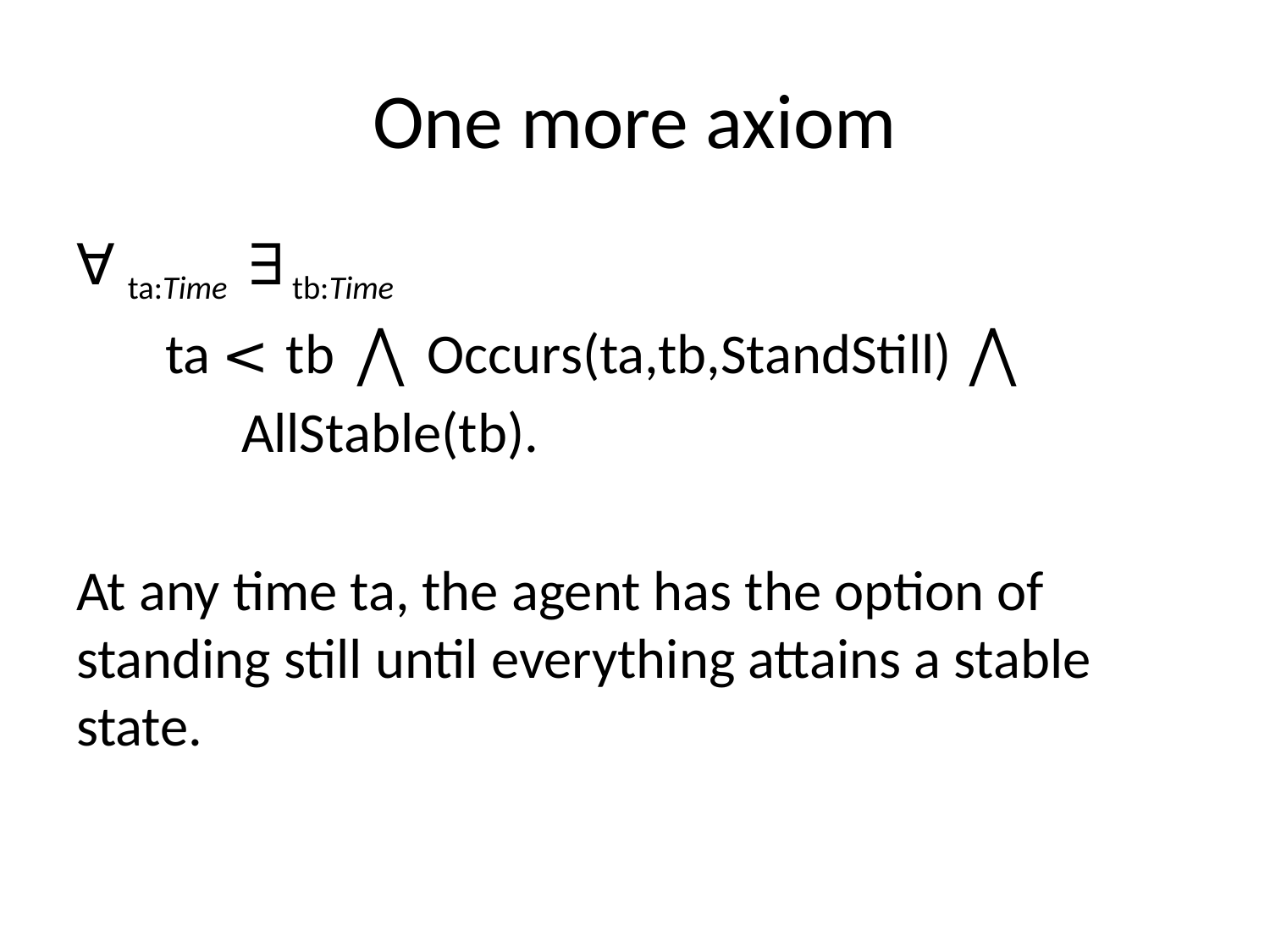

# One more axiom
∀ ta:Time  ∃ tb:Time
       ta < tb ⋀ Occurs(ta,tb,StandStill) ⋀
             AllStable(tb).

At any time ta, the agent has the option of standing still until everything attains a stable state.